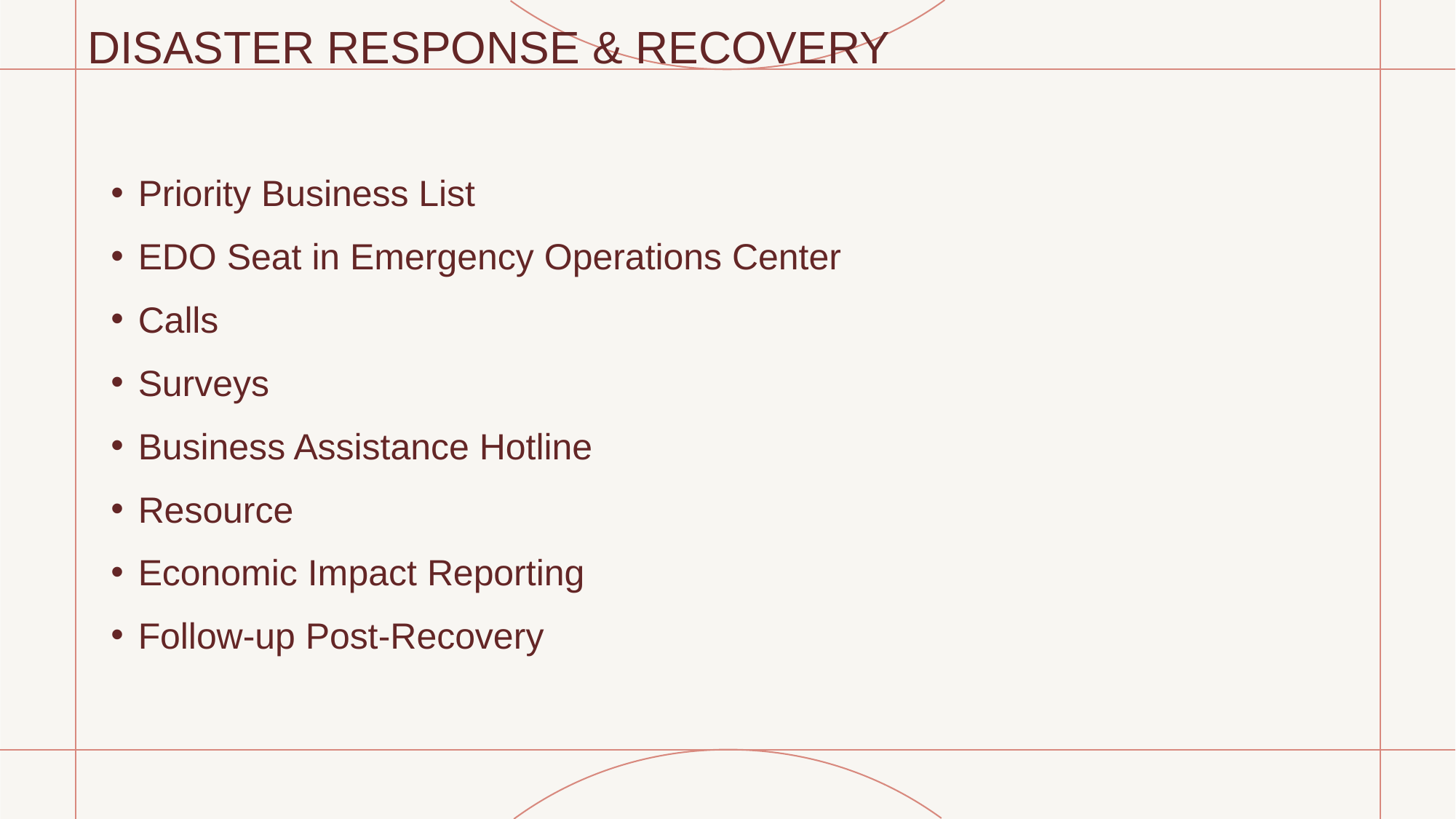

# DISASTER RESPONSE & RECOVERY
Priority Business List
EDO Seat in Emergency Operations Center
Calls
Surveys
Business Assistance Hotline
Resource
Economic Impact Reporting
Follow-up Post-Recovery